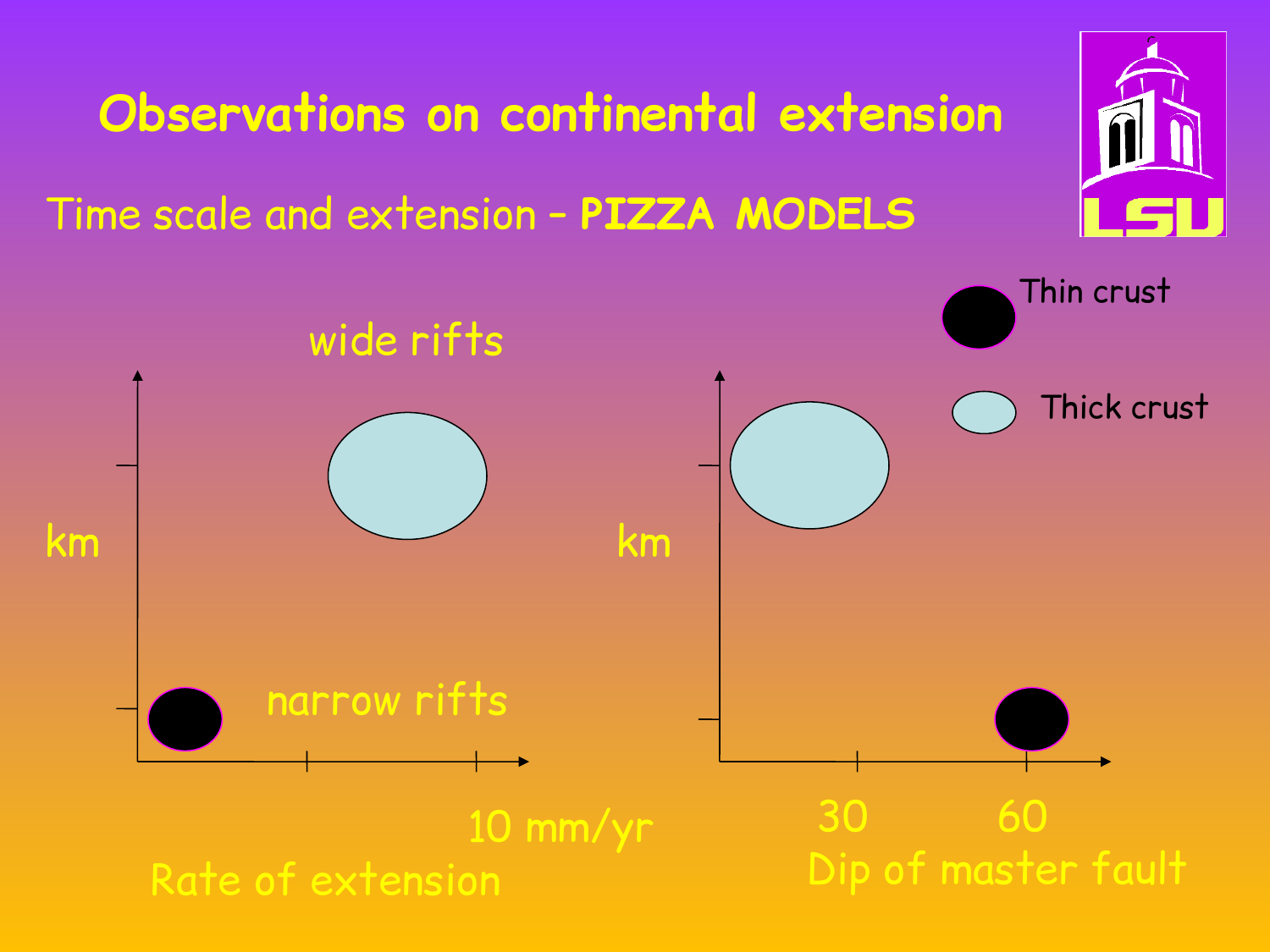

# Observations on continental extension
Time scale and extension – PIZZA MODELS

Thin crust

wide rifts

Thick crust

km
km
narrow rifts

30
60
10 mm/yr
Dip of master fault
Rate of extension